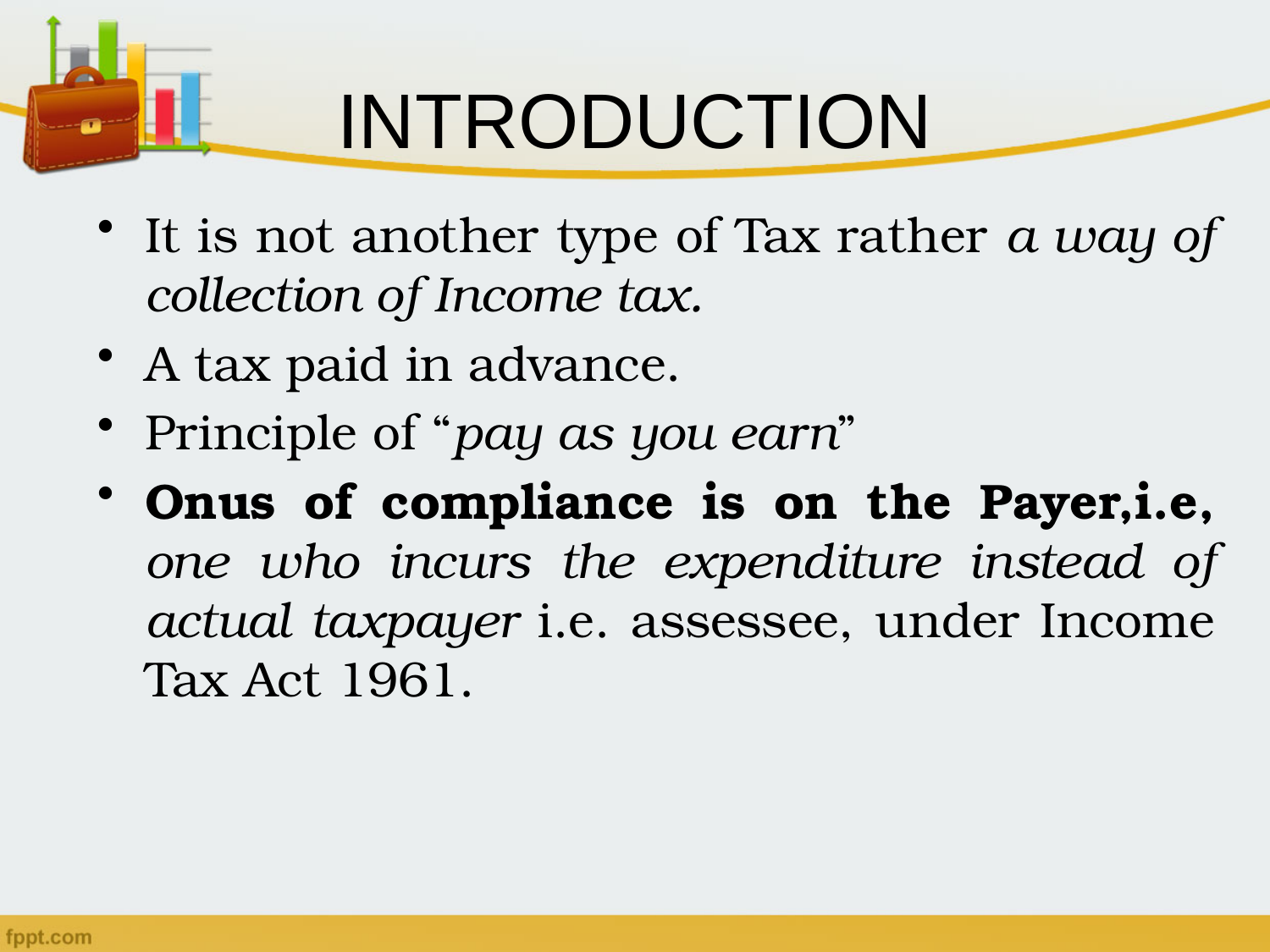

# INTRODUCTION
It is not another type of Tax rather a way of collection of Income tax.
A tax paid in advance.
Principle of “pay as you earn”
Onus of compliance is on the Payer,i.e, one who incurs the expenditure instead of actual taxpayer i.e. assessee, under Income Tax Act 1961.